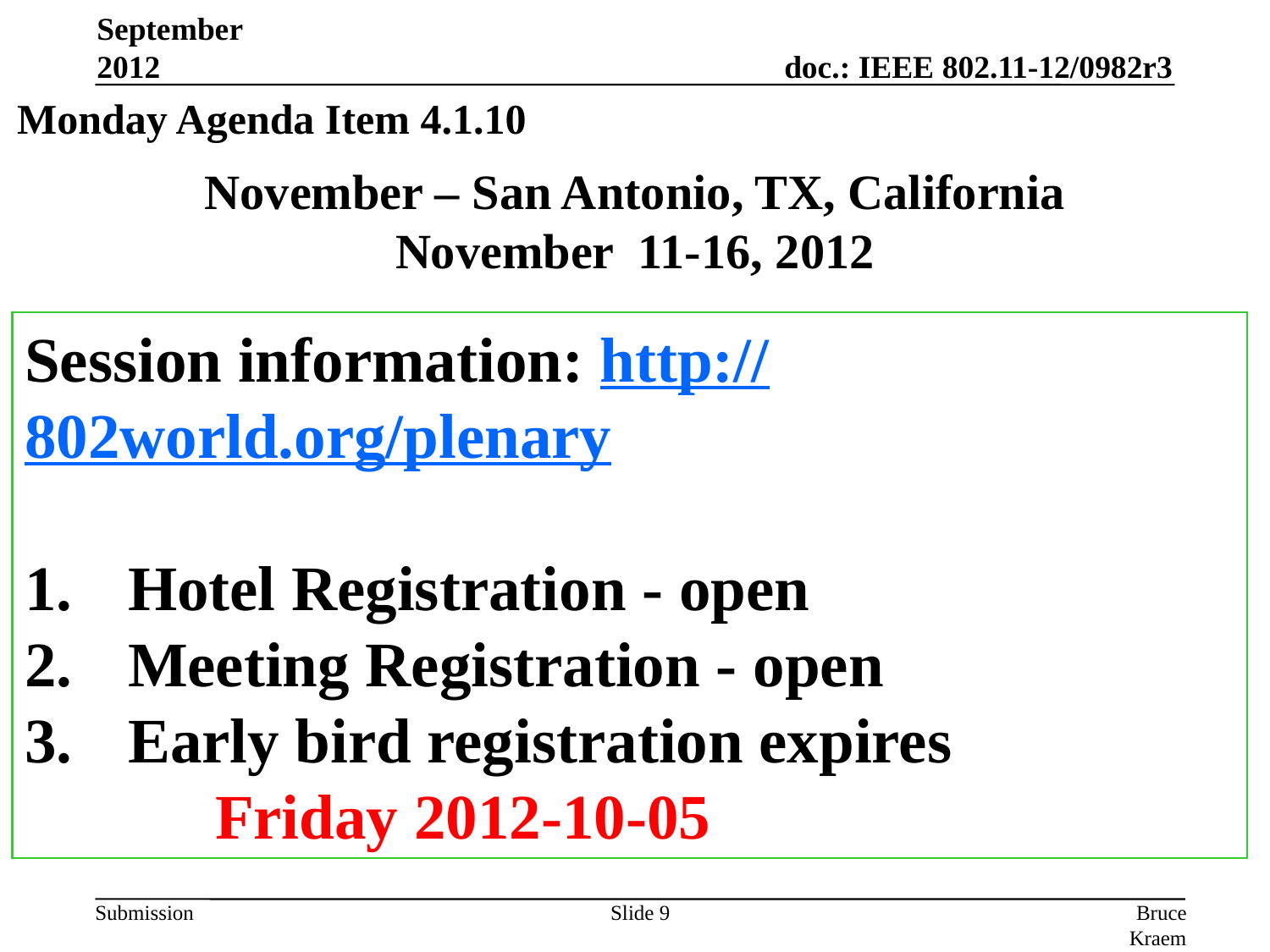

September 2012
Monday Agenda Item 4.1.10
# November – San Antonio, TX, California November  11-16, 2012
Session information: http://802world.org/plenary

Hotel Registration - open
Meeting Registration - open
Early bird registration expires
	Friday 2012-10-05
Slide 9
Bruce Kraemer, Marvell